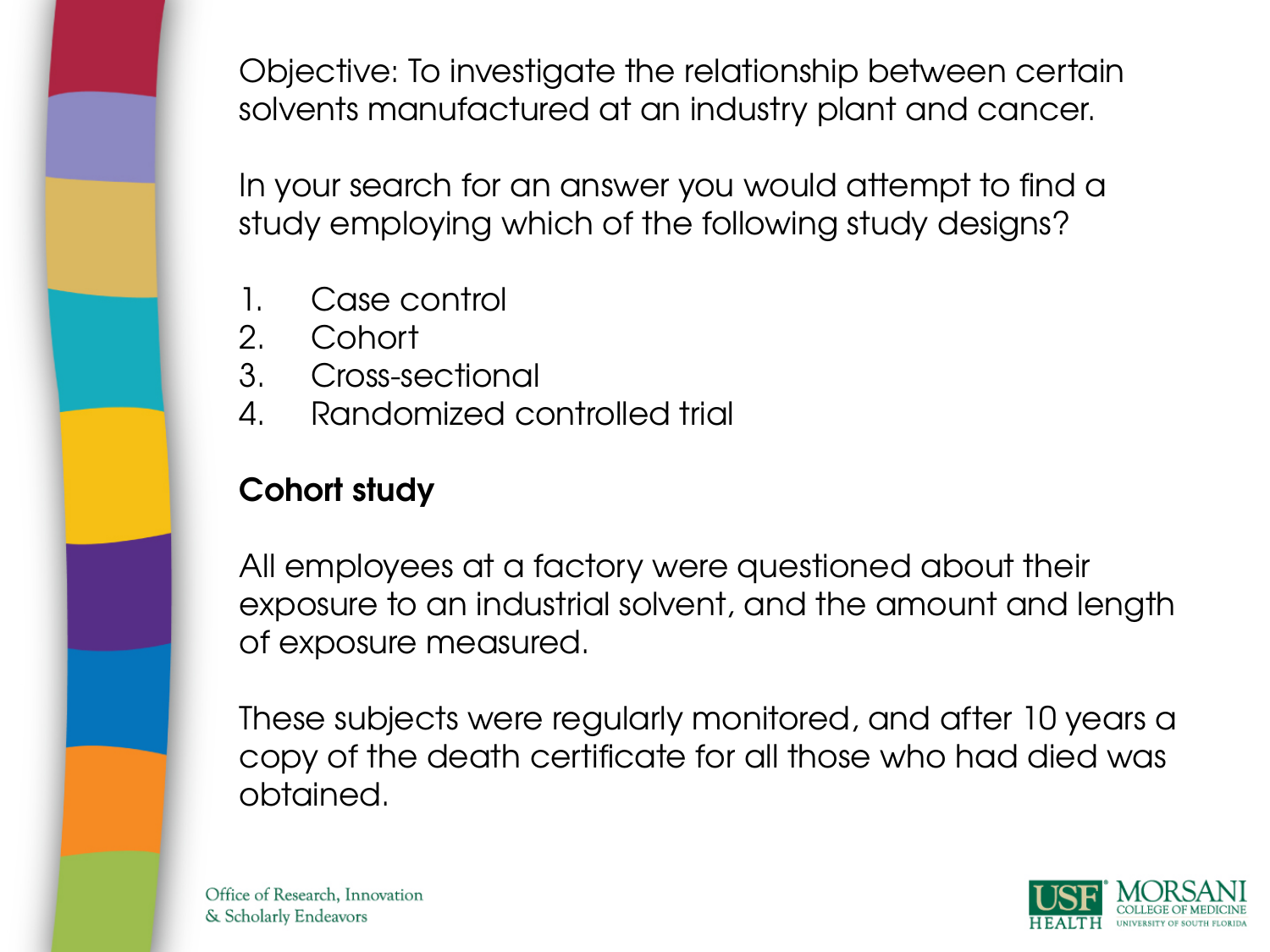

Objective: To investigate the relationship between certain solvents manufactured at an industry plant and cancer.

In your search for an answer you would attempt to find a study employing which of the following study designs?

Case control
Cohort
Cross-sectional
Randomized controlled trial

Cohort study

All employees at a factory were questioned about their exposure to an industrial solvent, and the amount and length of exposure measured.

These subjects were regularly monitored, and after 10 years a copy of the death certificate for all those who had died was obtained.